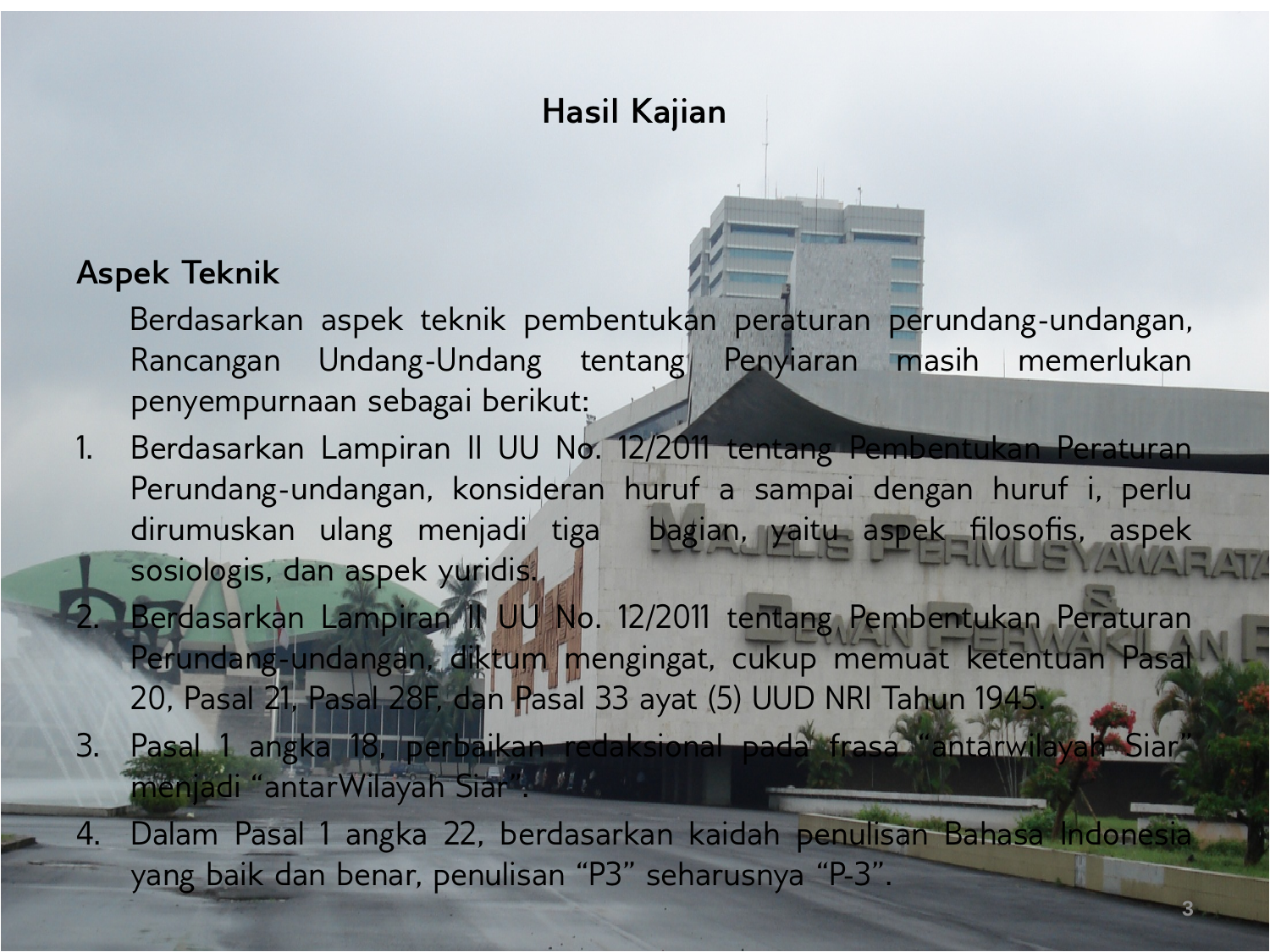

# Hasil Kajian
Aspek Teknik
Berdasarkan aspek teknik pembentukan peraturan perundang-undangan, Rancangan Undang-Undang tentang Penyiaran masih memerlukan penyempurnaan sebagai berikut:
Berdasarkan Lampiran II UU No. 12/2011 tentang Pembentukan Peraturan Perundang-undangan, konsideran huruf a sampai dengan huruf i, perlu dirumuskan ulang menjadi tiga  bagian, yaitu aspek filosofis, aspek sosiologis, dan aspek yuridis.
Berdasarkan Lampiran II UU No. 12/2011 tentang Pembentukan Peraturan Perundang-undangan, diktum mengingat, cukup memuat ketentuan Pasal 20, Pasal 21, Pasal 28F, dan Pasal 33 ayat (5) UUD NRI Tahun 1945.
Pasal 1 angka 18, perbaikan redaksional pada frasa “antarwilayah Siar” menjadi “antarWilayah Siar”.
Dalam Pasal 1 angka 22, berdasarkan kaidah penulisan Bahasa Indonesia yang baik dan benar, penulisan “P3” seharusnya “P-3”.

3